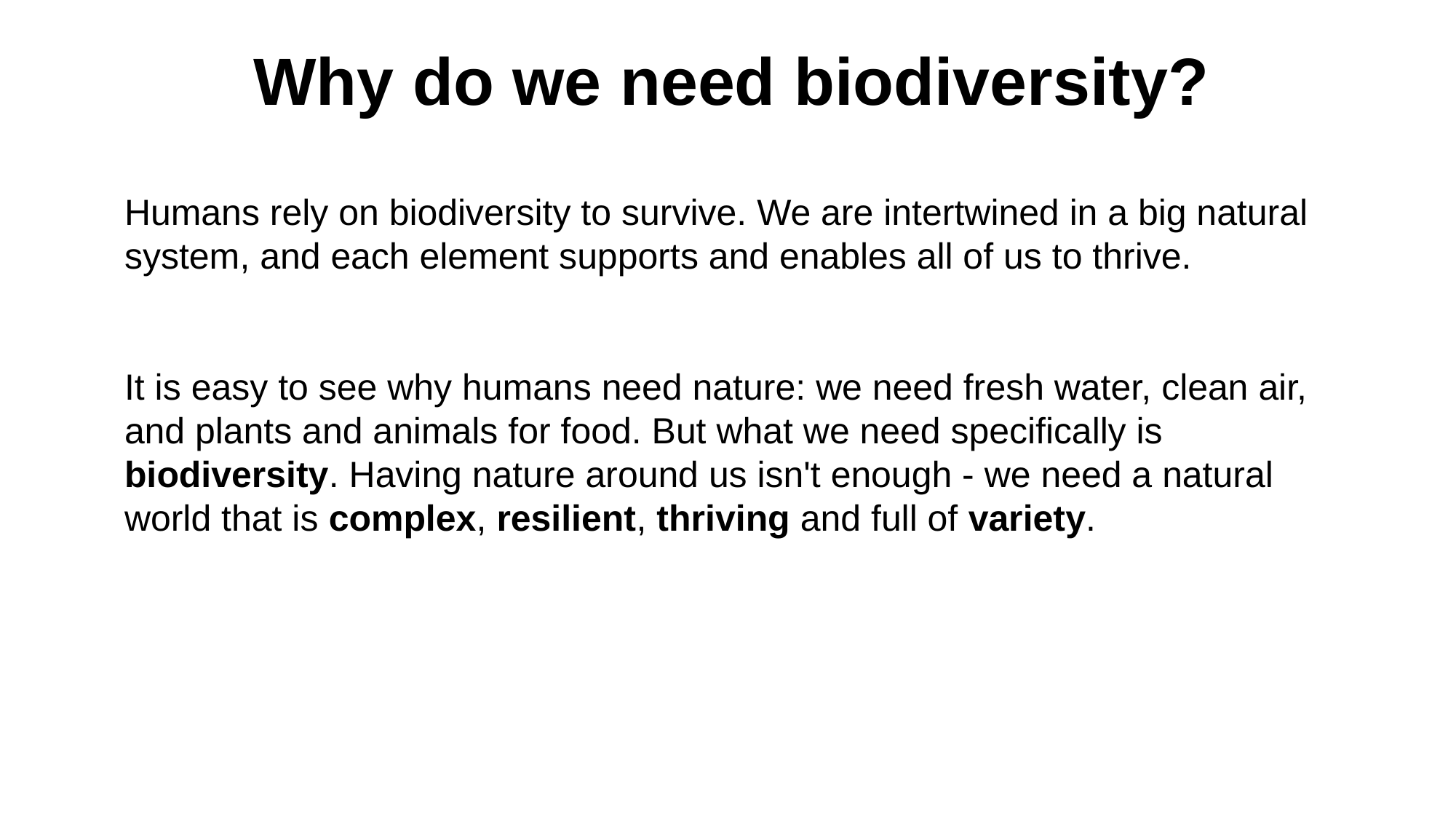

Why do we need biodiversity?
Humans rely on biodiversity to survive. We are intertwined in a big natural system, and each element supports and enables all of us to thrive.

It is easy to see why humans need nature: we need fresh water, clean air, and plants and animals for food. But what we need specifically is biodiversity. Having nature around us isn't enough - we need a natural world that is complex, resilient, thriving and full of variety.